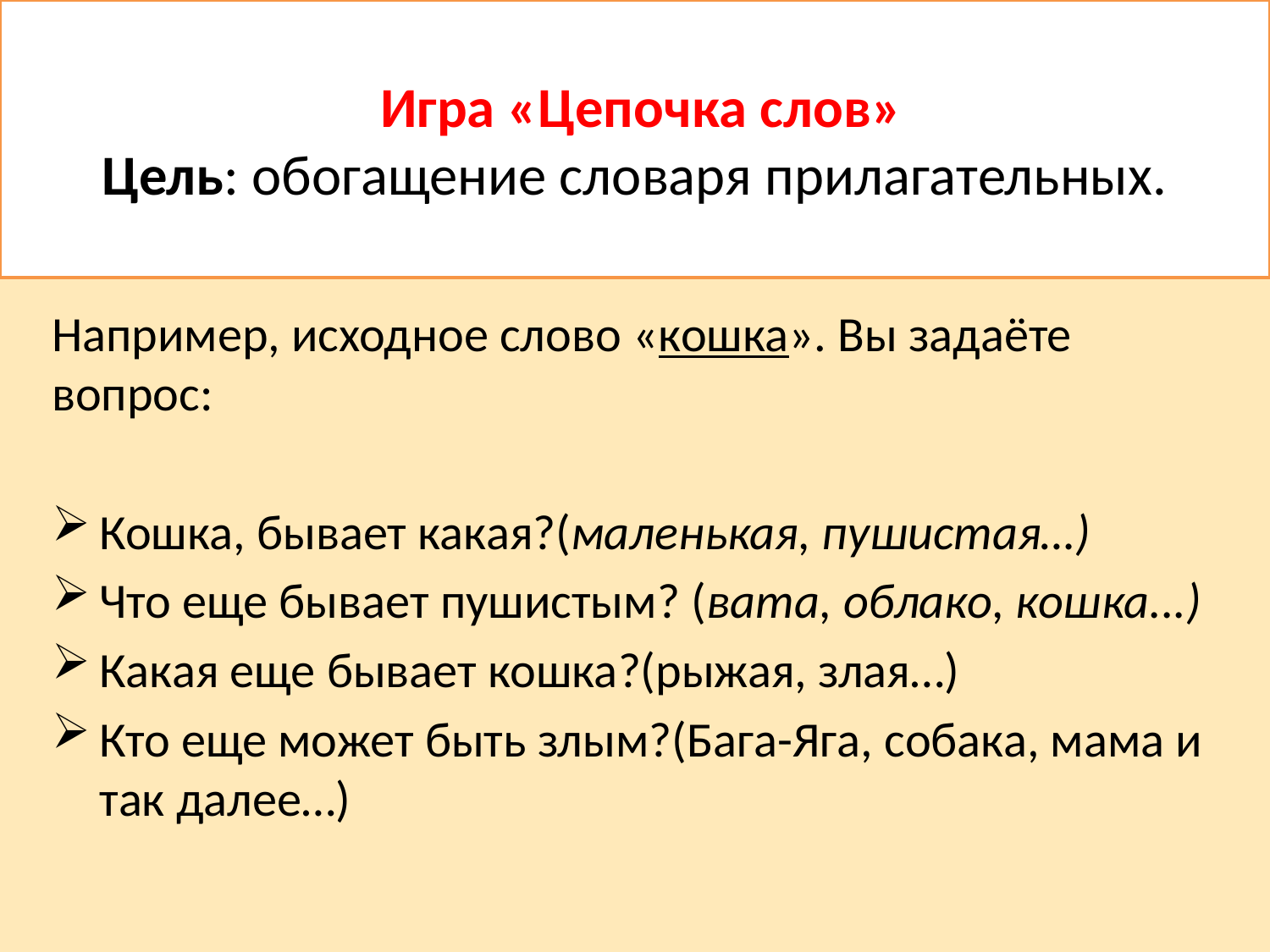

# Игра «Цепочка слов» Цель: обогащение словаря прилагательных.
Например, исходное слово «кошка». Вы задаёте вопрос:

Кошка, бывает какая?(маленькая, пушистая…)
Что еще бывает пушистым? (вата, облако, кошка...)
Какая еще бывает кошка?(рыжая, злая…)
Кто еще может быть злым?(Бага-Яга, собака, мама и так далее…)